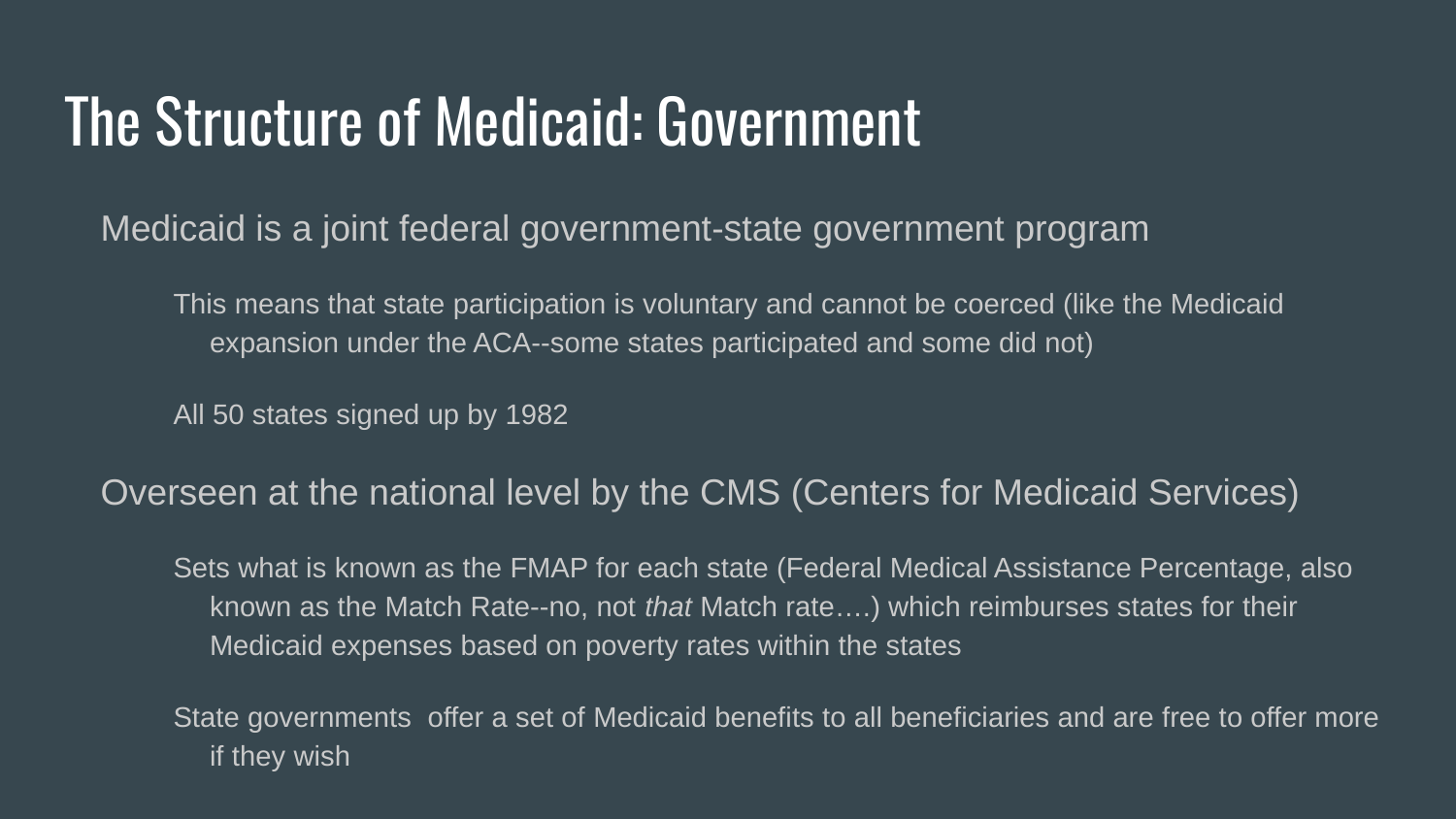

# The Structure of Medicaid: Government
Medicaid is a joint federal government-state government program
This means that state participation is voluntary and cannot be coerced (like the Medicaid expansion under the ACA--some states participated and some did not)
All 50 states signed up by 1982
Overseen at the national level by the CMS (Centers for Medicaid Services)
Sets what is known as the FMAP for each state (Federal Medical Assistance Percentage, also known as the Match Rate--no, not that Match rate….) which reimburses states for their Medicaid expenses based on poverty rates within the states
State governments  offer a set of Medicaid benefits to all beneficiaries and are free to offer more if they wish